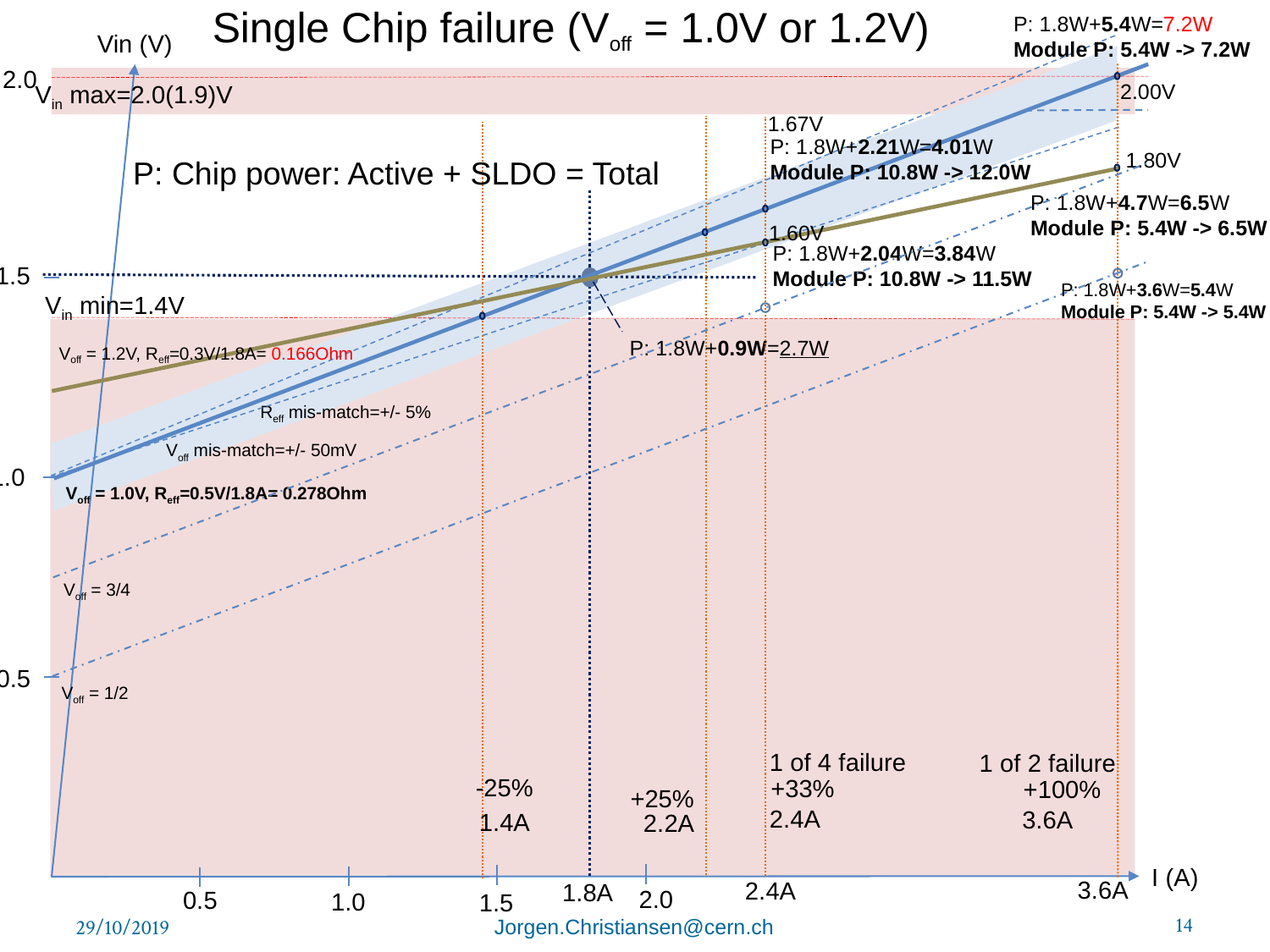

Single Chip failure (Voff = 1.0V or 1.2V)
P: 1.8W+5.4W=7.2W
Module P: 5.4W -> 7.2W
Vin (V)

2.0

2.00V
Vin max=2.0(1.9)V

1.67V
P: 1.8W+2.21W=4.01W
Module P: 10.8W -> 12.0W
1.80V
P: Chip power: Active + SLDO = Total

P: 1.8W+4.7W=6.5W
Module P: 5.4W -> 6.5W

1.60V

P: 1.8W+2.04W=3.84W
Module P: 10.8W -> 11.5W

1.5

P: 1.8W+3.6W=5.4W
Module P: 5.4W -> 5.4W
Vin min=1.4V

P: 1.8W+0.9W=2.7W
Voff = 1.2V, Reff=0.3V/1.8A= 0.166Ohm
Reff mis-match=+/- 5%
Voff mis-match=+/- 50mV
1.0
Voff = 1.0V, Reff=0.5V/1.8A= 0.278Ohm
Voff = 3/4
0.5
Voff = 1/2
1 of 4 failure
1 of 2 failure
-25%
+33%
+100%
+25%
2.4A
3.6A
1.4A
2.2A
I (A)
3.6A
2.4A
1.8A
2.0
0.5
1.0
1.5
29/10/2019
Jorgen.Christiansen@cern.ch
14